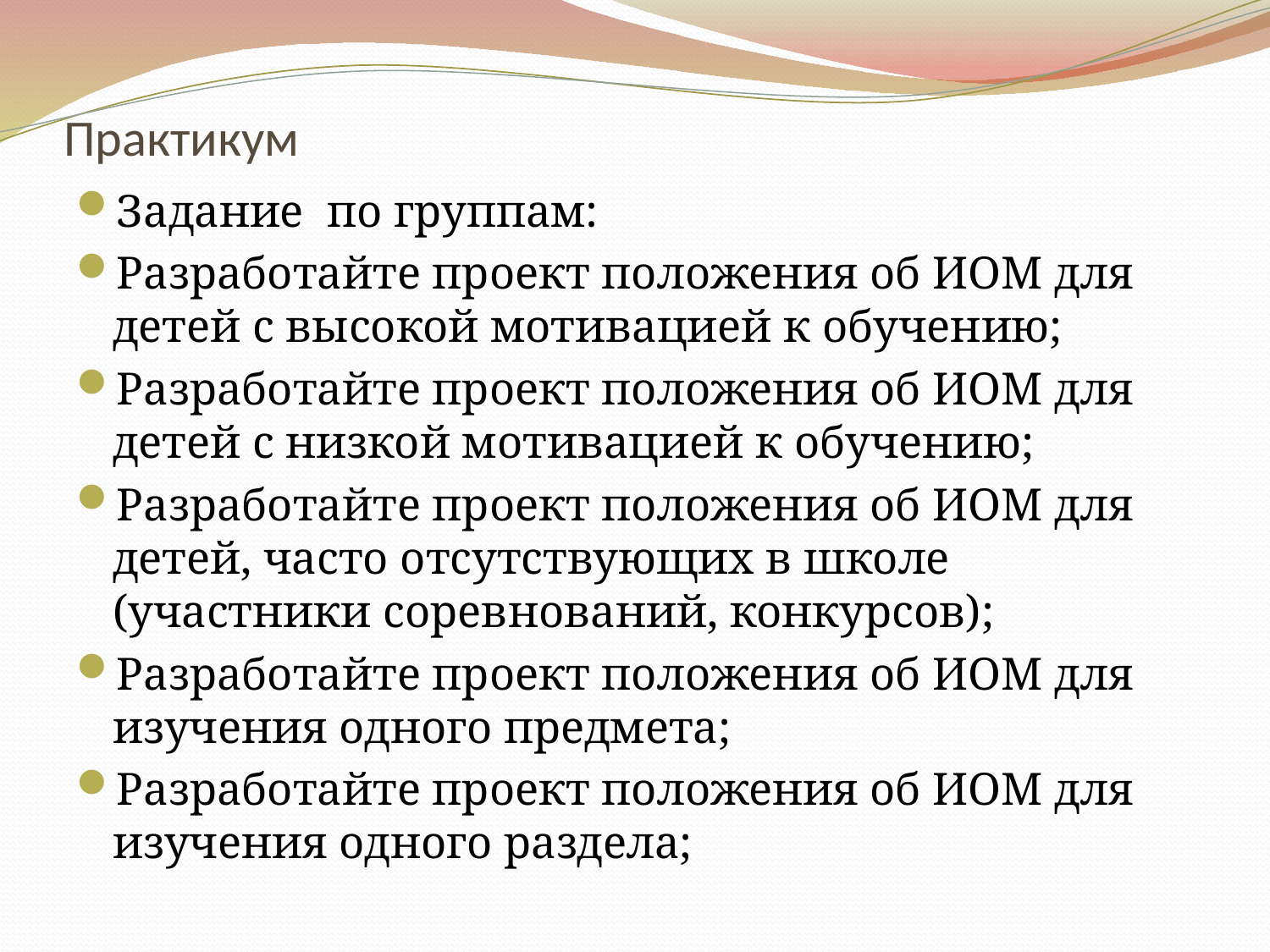

# Практикум
Задание  по группам:
Разработайте проект положения об ИОМ для детей с высокой мотивацией к обучению;
Разработайте проект положения об ИОМ для детей с низкой мотивацией к обучению;
Разработайте проект положения об ИОМ для детей, часто отсутствующих в школе (участники соревнований, конкурсов);
Разработайте проект положения об ИОМ для изучения одного предмета;
Разработайте проект положения об ИОМ для изучения одного раздела;